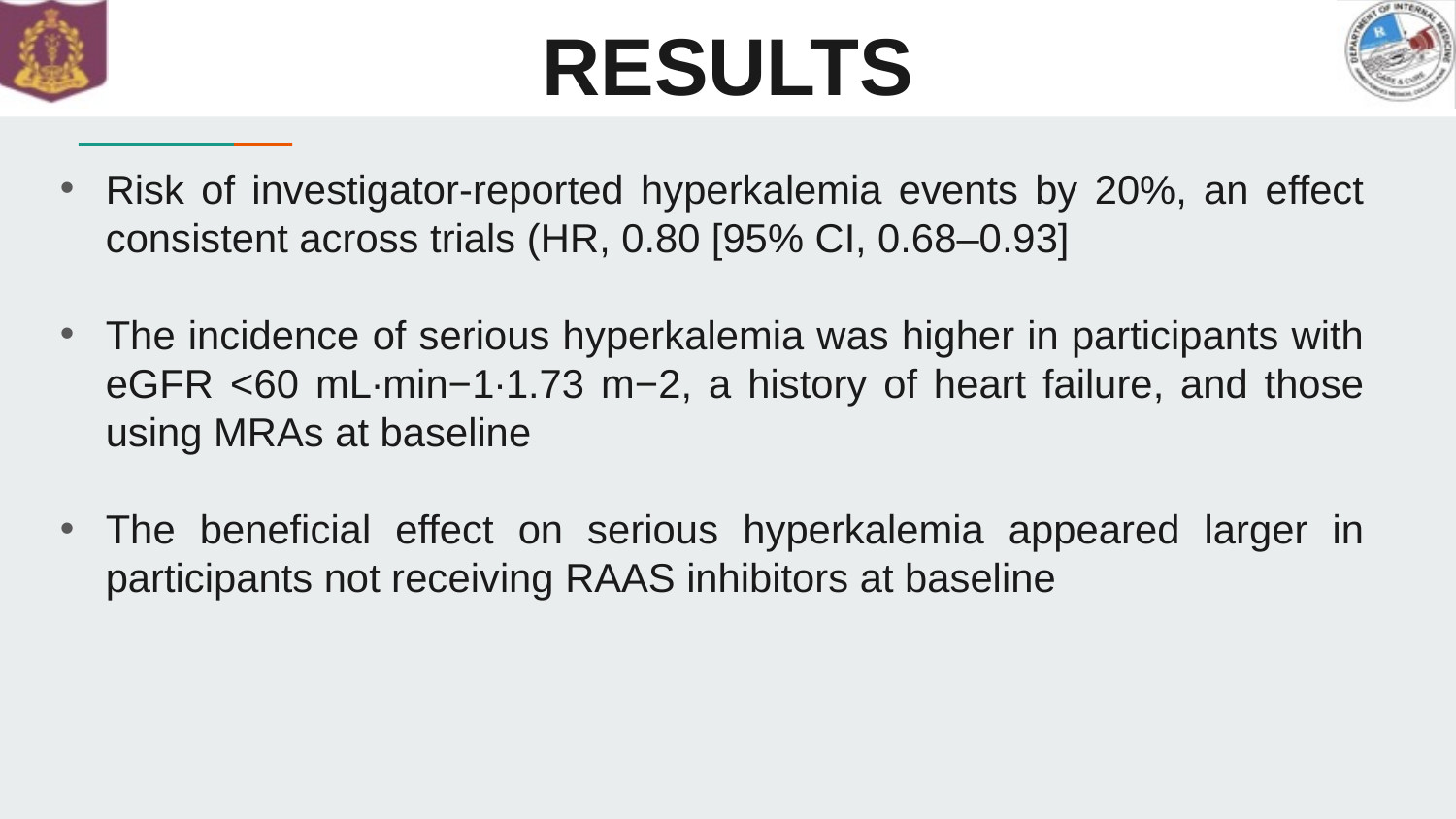

# RESULTS
Risk of investigator-reported hyperkalemia events by 20%, an effect consistent across trials (HR, 0.80 [95% CI, 0.68–0.93]

The incidence of serious hyperkalemia was higher in participants with eGFR <60 mL∙min−1∙1.73 m−2, a history of heart failure, and those using MRAs at baseline

The beneficial effect on serious hyperkalemia appeared larger in participants not receiving RAAS inhibitors at baseline